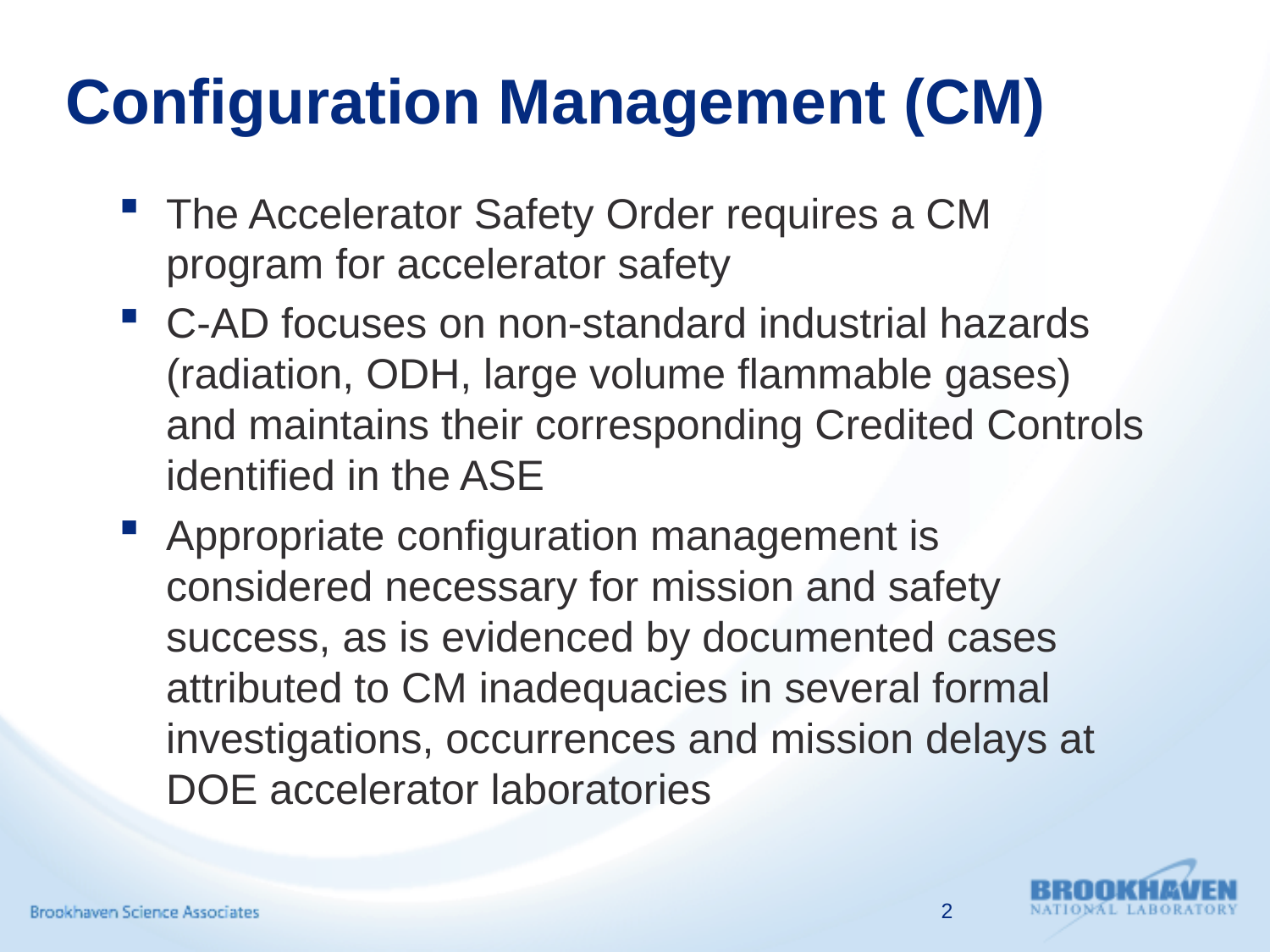

# Configuration Management (CM)
The Accelerator Safety Order requires a CM program for accelerator safety
C-AD focuses on non-standard industrial hazards (radiation, ODH, large volume flammable gases) and maintains their corresponding Credited Controls identified in the ASE
Appropriate configuration management is considered necessary for mission and safety success, as is evidenced by documented cases attributed to CM inadequacies in several formal investigations, occurrences and mission delays at DOE accelerator laboratories

2